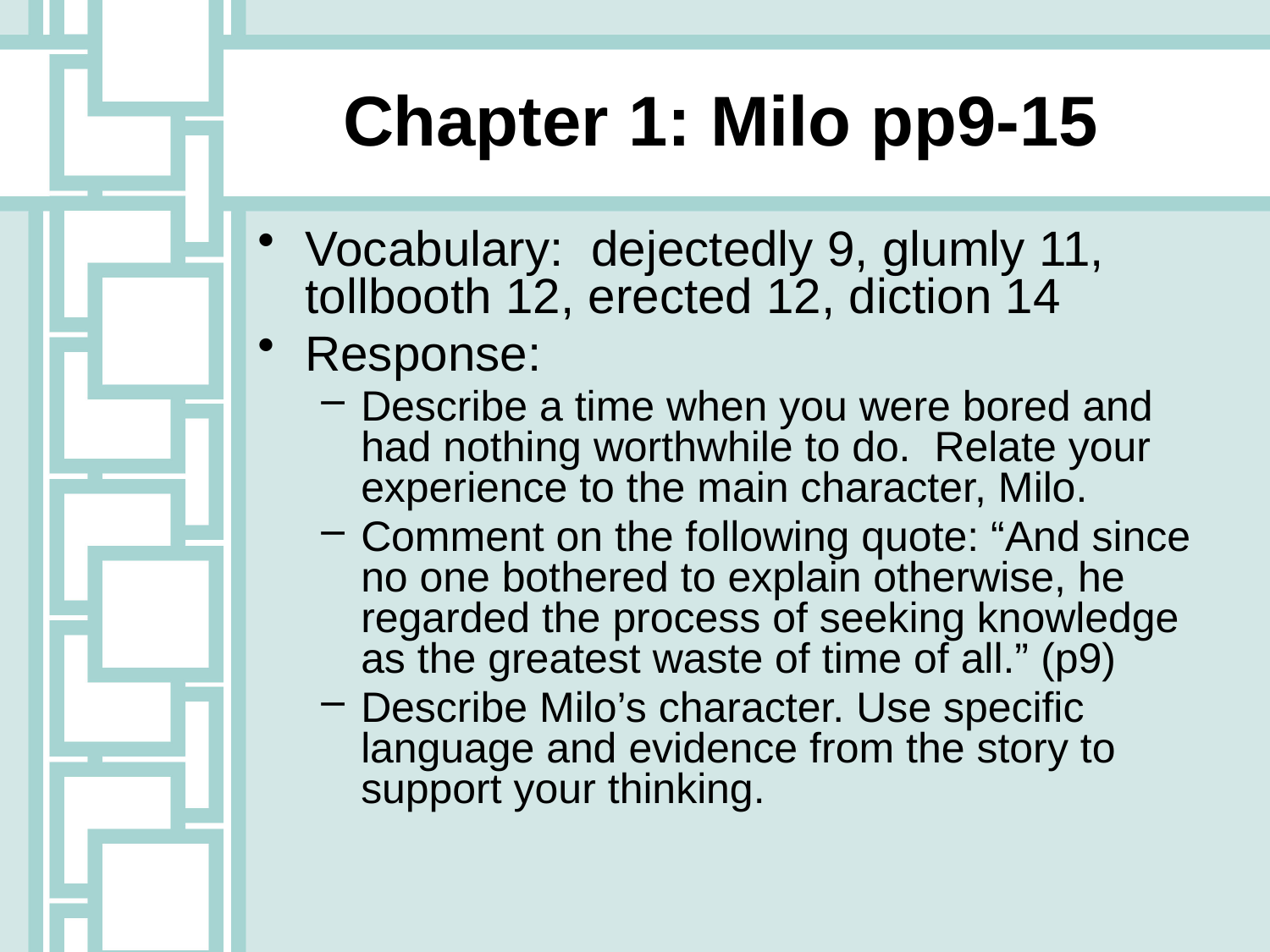

# Chapter 1: Milo pp9-15
Vocabulary:  dejectedly 9, glumly 11, tollbooth 12, erected 12, diction 14
Response:
Describe a time when you were bored and had nothing worthwhile to do.  Relate your experience to the main character, Milo.
Comment on the following quote: “And since no one bothered to explain otherwise, he regarded the process of seeking knowledge as the greatest waste of time of all.” (p9)
Describe Milo’s character. Use specific language and evidence from the story to support your thinking.